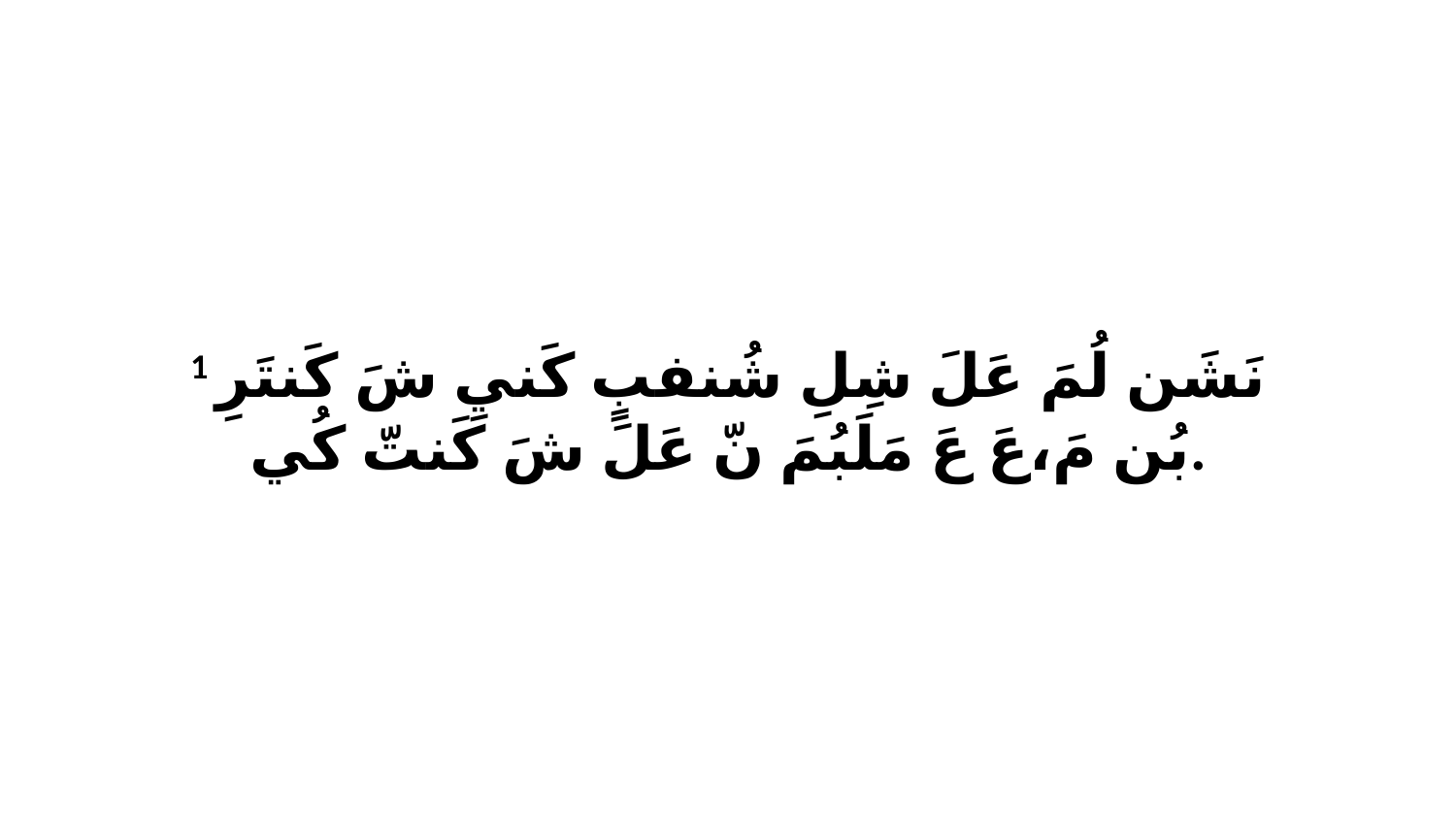

1 نَشَن لُمَ عَلَ شِلِ شُنفبٍ كَنيِ شَ كَنتَرِ بُن مَ،عَ عَ مَلَبُمَ نّ عَلَ شَ كَنتّ كُي.